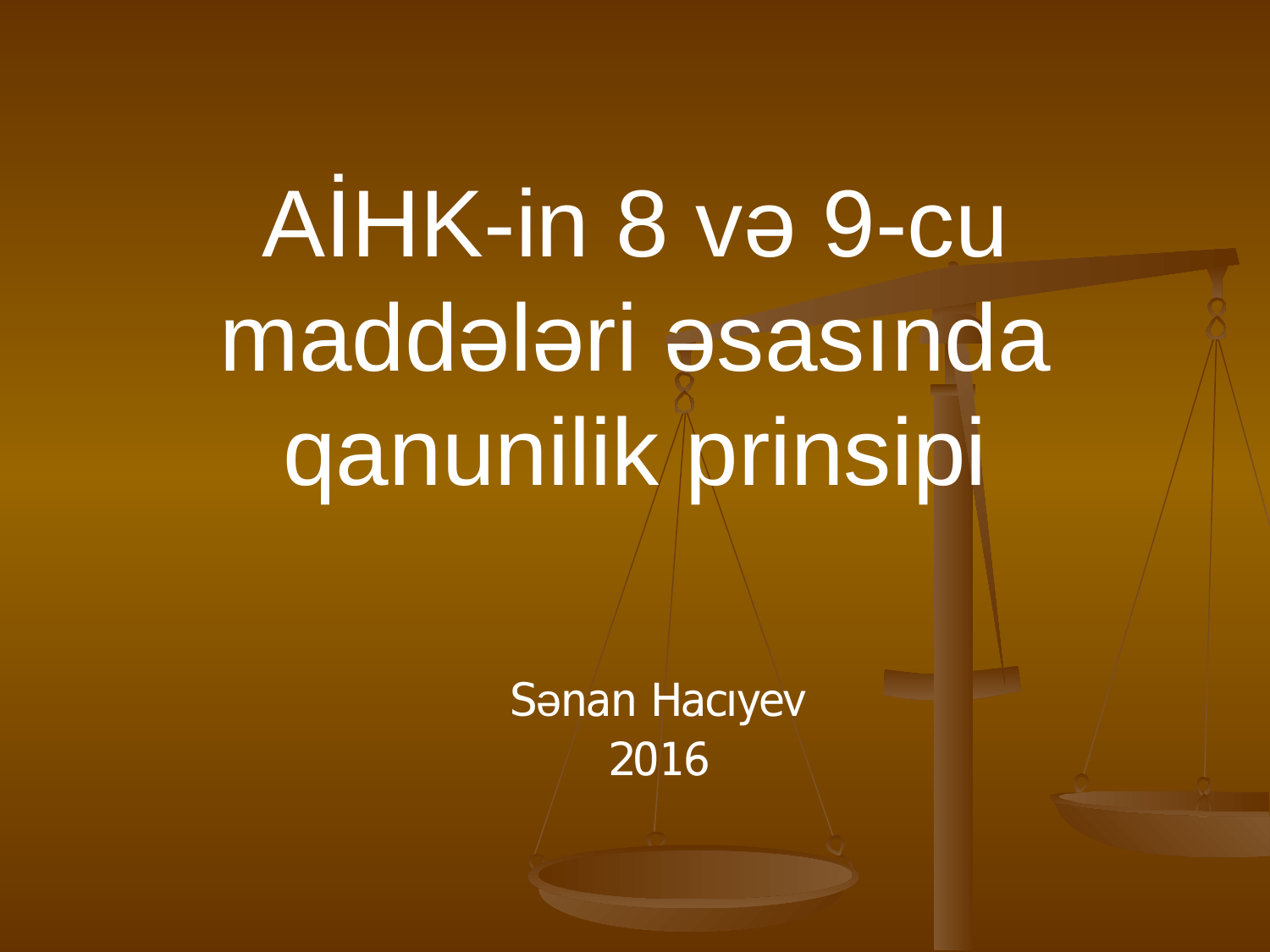

AİHK-in 8 və 9-cu maddələri əsasında qanunilik prinsipi
Sənan Hacıyev
2016